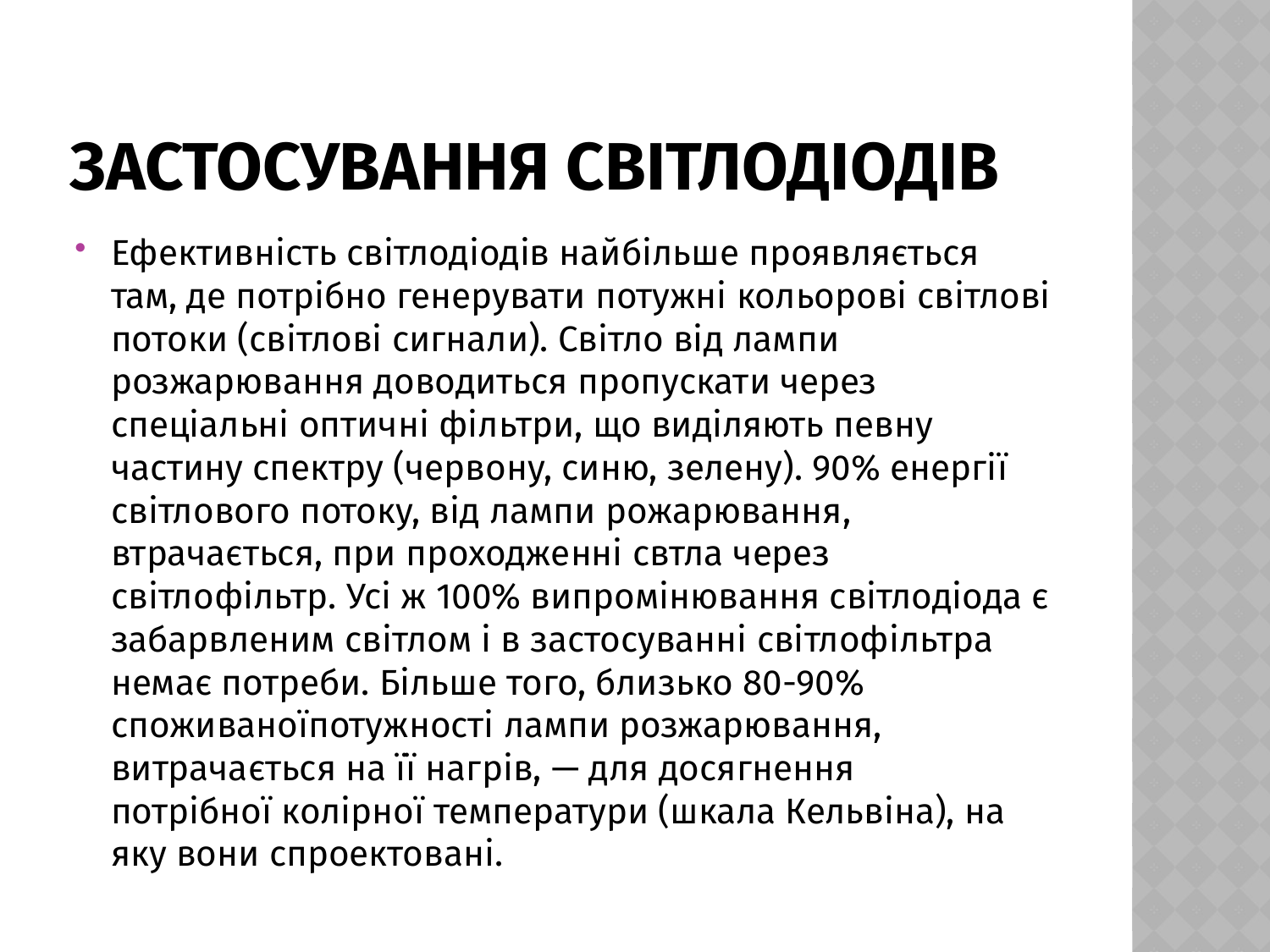

# Застосування світлодіодів
Ефективність світлодіодів найбільше проявляється там, де потрібно генерувати потужні кольорові світлові потоки (світлові сигнали). Світло від лампи розжарювання доводиться пропускати через спеціальні оптичні фільтри, що виділяють певну частину спектру (червону, синю, зелену). 90% енергії світлового потоку, від лампи рожарювання, втрачається, при проходженні свтла через світлофільтр. Усі ж 100% випромінювання світлодіода є забарвленим світлом і в застосуванні світлофільтра немає потреби. Більше того, близько 80-90% споживаноїпотужності лампи розжарювання, витрачається на її нагрів, — для досягнення потрібної колірної температури (шкала Кельвіна), на яку вони спроектовані.